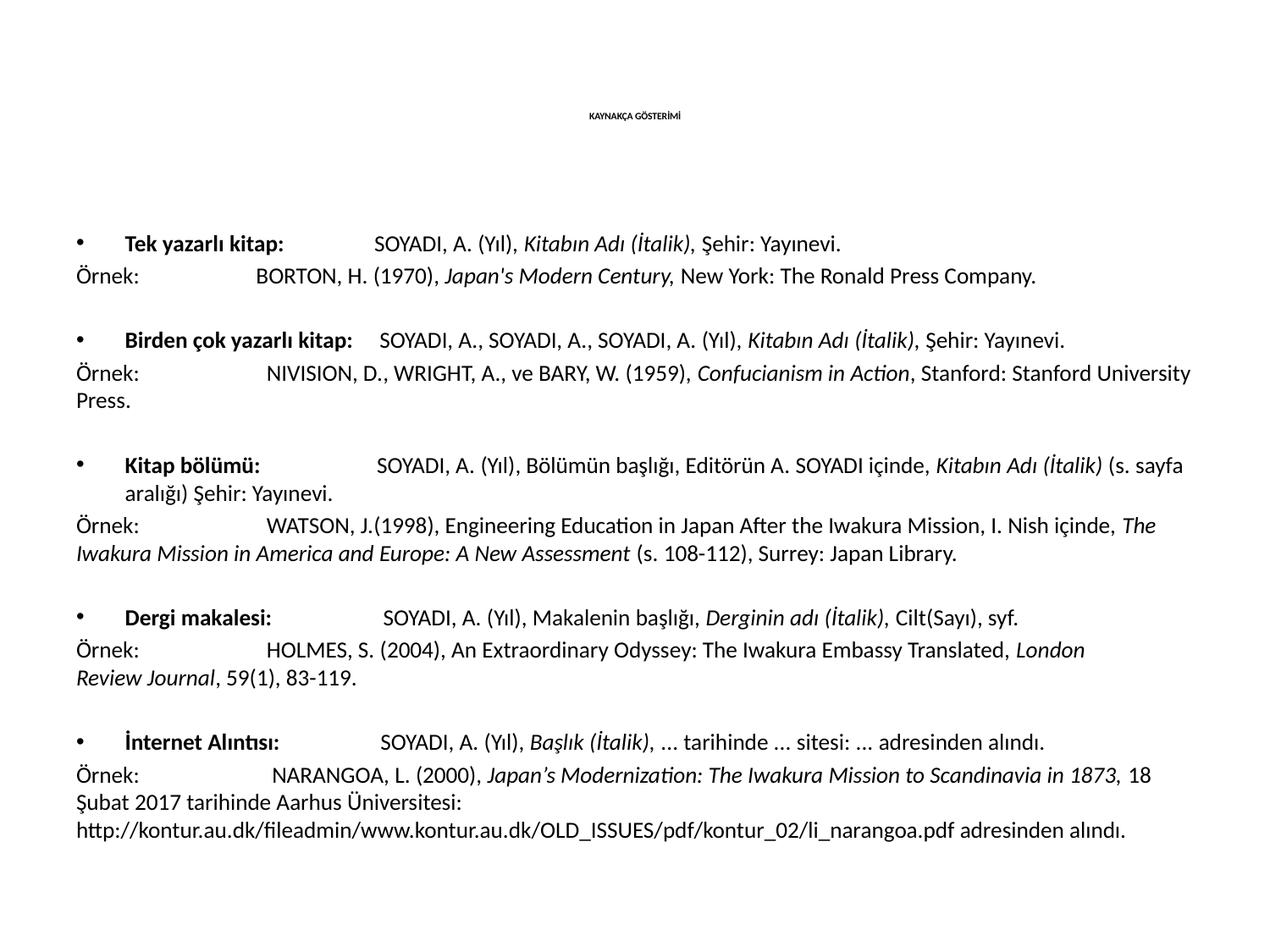

# KAYNAKÇA GÖSTERİMİ
Tek yazarlı kitap:                 SOYADI, A. (Yıl), Kitabın Adı (İtalik), Şehir: Yayınevi.
Örnek:                      BORTON, H. (1970), Japan's Modern Century, New York: The Ronald Press Company.

Birden çok yazarlı kitap:     SOYADI, A., SOYADI, A., SOYADI, A. (Yıl), Kitabın Adı (İtalik), Şehir: Yayınevi.
Örnek:                        NIVISION, D., WRIGHT, A., ve BARY, W. (1959), Confucianism in Action, Stanford: Stanford University Press.

Kitap bölümü:                      SOYADI, A. (Yıl), Bölümün başlığı, Editörün A. SOYADI içinde, Kitabın Adı (İtalik) (s. sayfa aralığı) Şehir: Yayınevi.
Örnek:                        WATSON, J.(1998), Engineering Education in Japan After the Iwakura Mission, I. Nish içinde, The Iwakura Mission in America and Europe: A New Assessment (s. 108-112), Surrey: Japan Library.

Dergi makalesi:                     SOYADI, A. (Yıl), Makalenin başlığı, Derginin adı (İtalik), Cilt(Sayı), syf.
Örnek:                        HOLMES, S. (2004), An Extraordinary Odyssey: The Iwakura Embassy Translated, London Review Journal, 59(1), 83-119.

İnternet Alıntısı:                   SOYADI, A. (Yıl), Başlık (İtalik), ... tarihinde ... sitesi: ... adresinden alındı.
Örnek:                         NARANGOA, L. (2000), Japan’s Modernization: The Iwakura Mission to Scandinavia in 1873, 18 Şubat 2017 tarihinde Aarhus Üniversitesi: http://kontur.au.dk/fileadmin/www.kontur.au.dk/OLD_ISSUES/pdf/kontur_02/li_narangoa.pdf adresinden alındı.